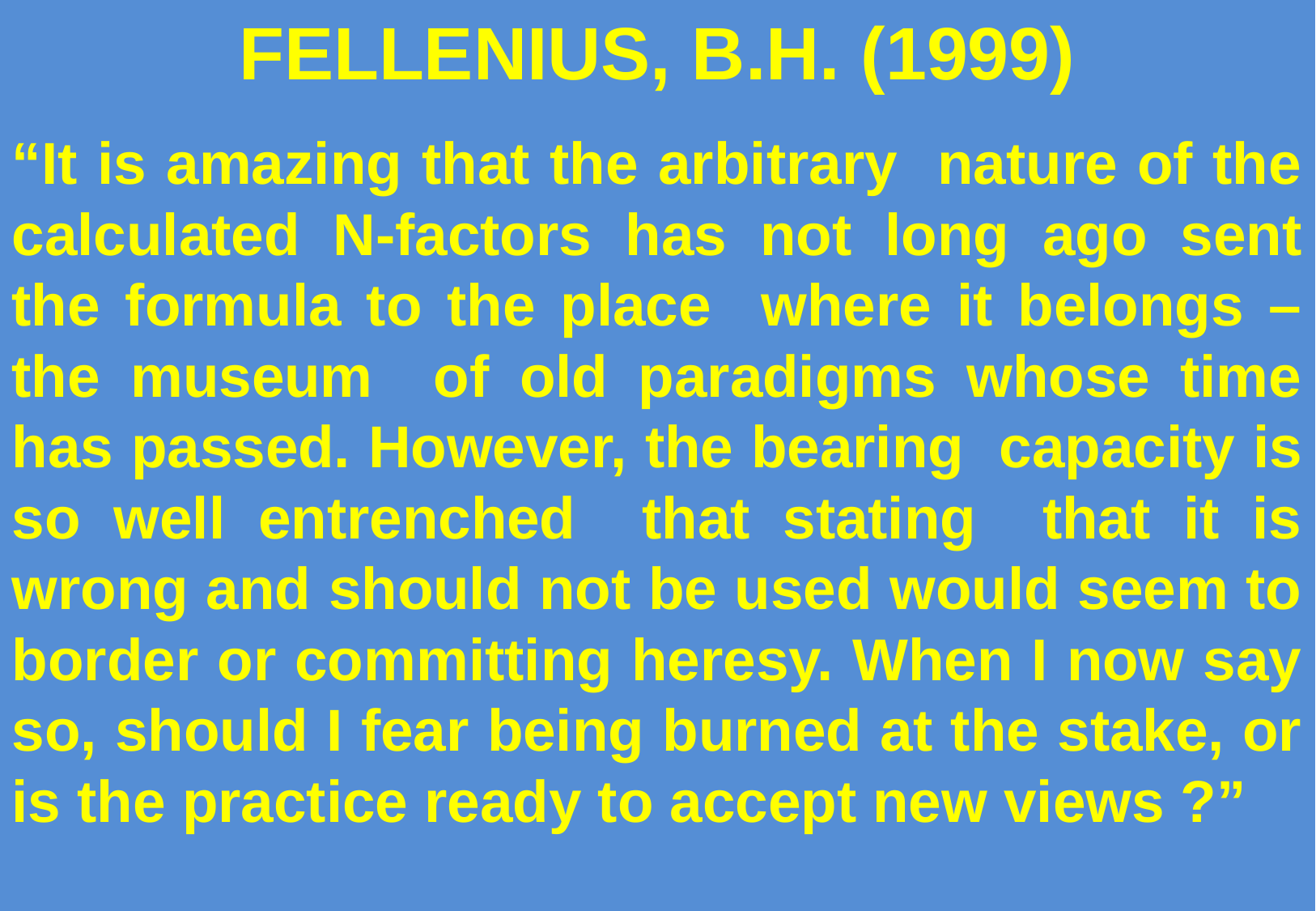

FELLENIUS, B.H. (1999)

“It is amazing that the arbitrary  nature of the calculated N-factors has not long ago sent the formula to the place  where it belongs – the museum  of old paradigms whose time has passed. However, the bearing  capacity is so well entrenched  that stating  that it is wrong and should not be used would seem to border or committing heresy. When I now say so, should I fear being burned at the stake, or is the practice ready to accept new views ?”